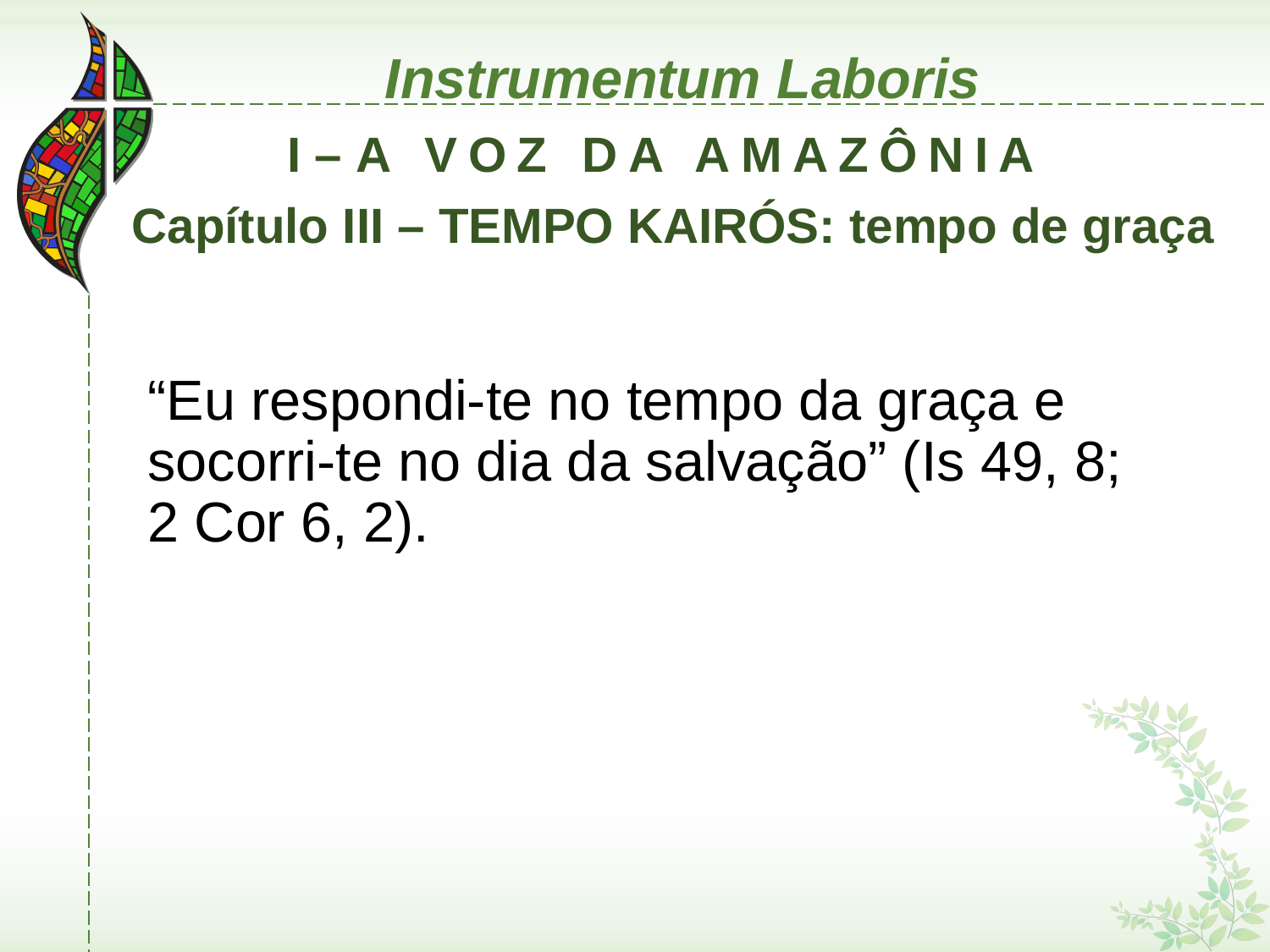

# Instrumentum Laboris
I – A VOZ DA AMAZÔNIA
Capítulo III – TEMPO KAIRÓS: tempo de graça
“Eu respondi-te no tempo da graça e socorri-te no dia da salvação” (Is 49, 8; 2 Cor 6, 2).